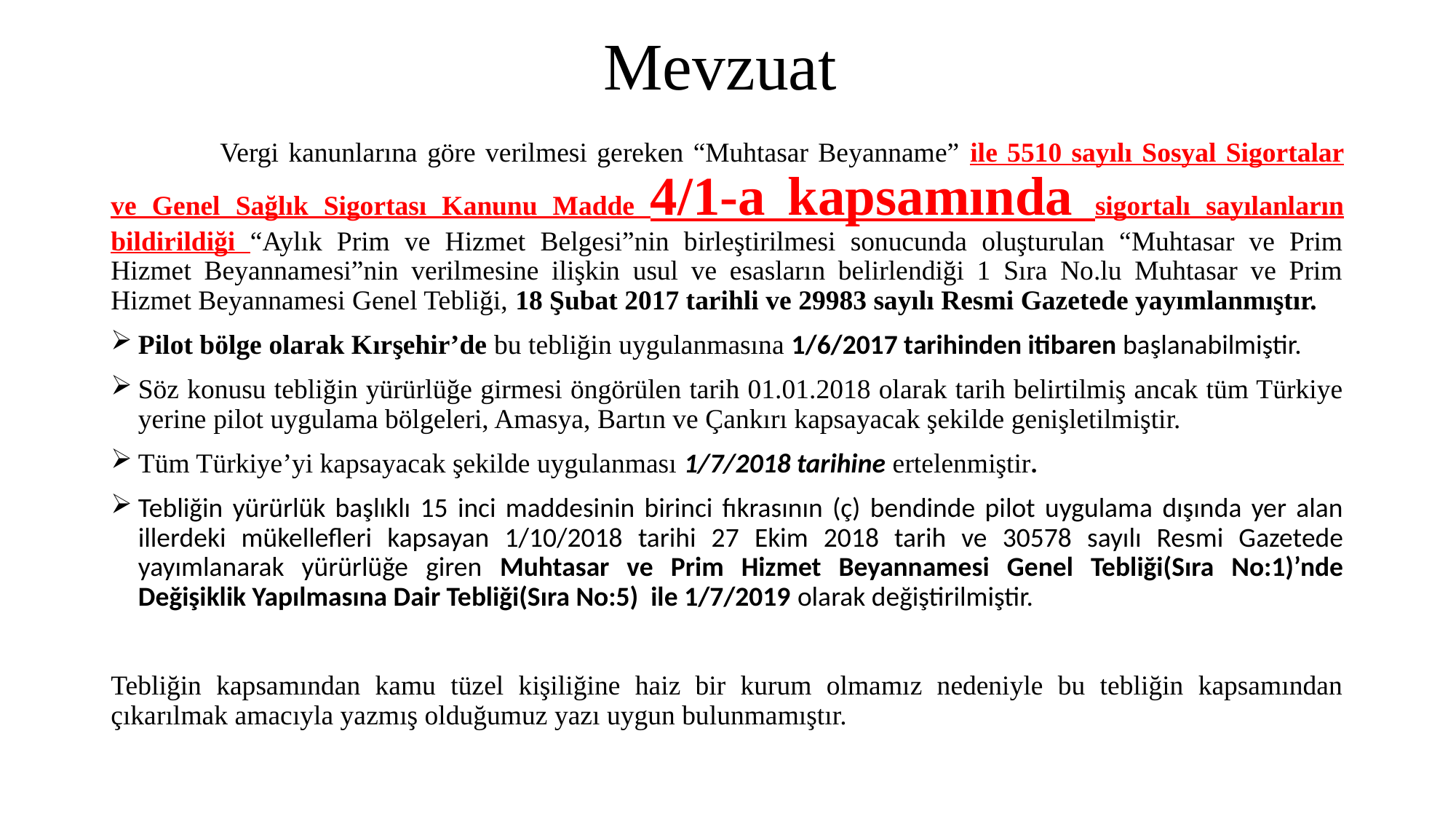

# Mevzuat
	Vergi kanunlarına göre verilmesi gereken “Muhtasar Beyanname” ile 5510 sayılı Sosyal Sigortalar ve Genel Sağlık Sigortası Kanunu Madde 4/1-a kapsamında sigortalı sayılanların bildirildiği “Aylık Prim ve Hizmet Belgesi”nin birleştirilmesi sonucunda oluşturulan “Muhtasar ve Prim Hizmet Beyannamesi”nin verilmesine ilişkin usul ve esasların belirlendiği 1 Sıra No.lu Muhtasar ve Prim Hizmet Beyannamesi Genel Tebliği, 18 Şubat 2017 tarihli ve 29983 sayılı Resmi Gazetede yayımlanmıştır.
Pilot bölge olarak Kırşehir’de bu tebliğin uygulanmasına 1/6/2017 tarihinden itibaren başlanabilmiştir.
Söz konusu tebliğin yürürlüğe girmesi öngörülen tarih 01.01.2018 olarak tarih belirtilmiş ancak tüm Türkiye yerine pilot uygulama bölgeleri, Amasya, Bartın ve Çankırı kapsayacak şekilde genişletilmiştir.
Tüm Türkiye’yi kapsayacak şekilde uygulanması 1/7/2018 tarihine ertelenmiştir.
Tebliğin yürürlük başlıklı 15 inci maddesinin birinci fıkrasının (ç) bendinde pilot uygulama dışında yer alan illerdeki mükellefleri kapsayan 1/10/2018 tarihi 27 Ekim 2018 tarih ve 30578 sayılı Resmi Gazetede yayımlanarak yürürlüğe giren Muhtasar ve Prim Hizmet Beyannamesi Genel Tebliği(Sıra No:1)’nde Değişiklik Yapılmasına Dair Tebliği(Sıra No:5)  ile 1/7/2019 olarak değiştirilmiştir.

Tebliğin kapsamından kamu tüzel kişiliğine haiz bir kurum olmamız nedeniyle bu tebliğin kapsamından çıkarılmak amacıyla yazmış olduğumuz yazı uygun bulunmamıştır.